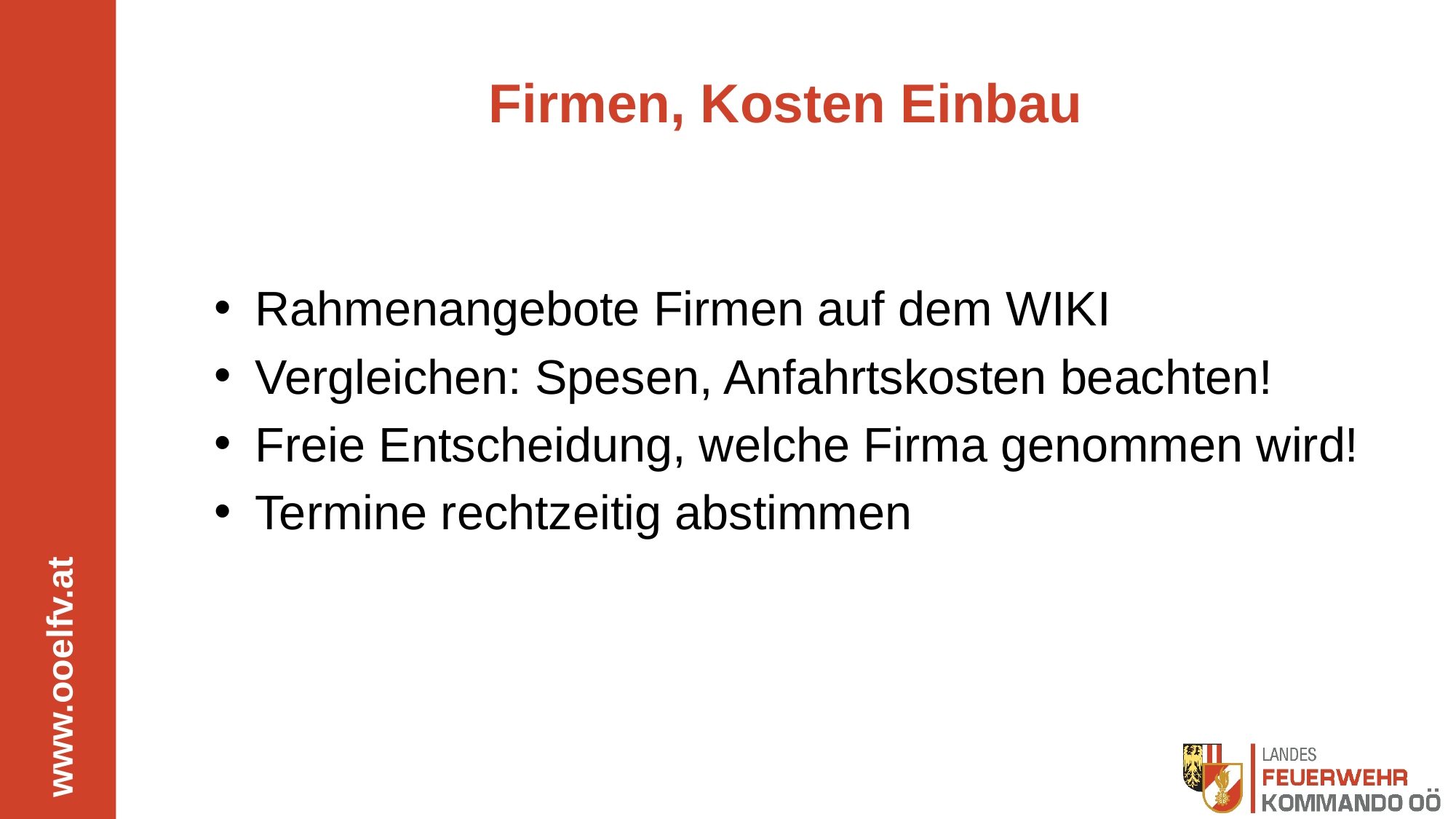

# Firmen, Kosten Einbau
Rahmenangebote Firmen auf dem WIKI
Vergleichen: Spesen, Anfahrtskosten beachten!
Freie Entscheidung, welche Firma genommen wird!
Termine rechtzeitig abstimmen